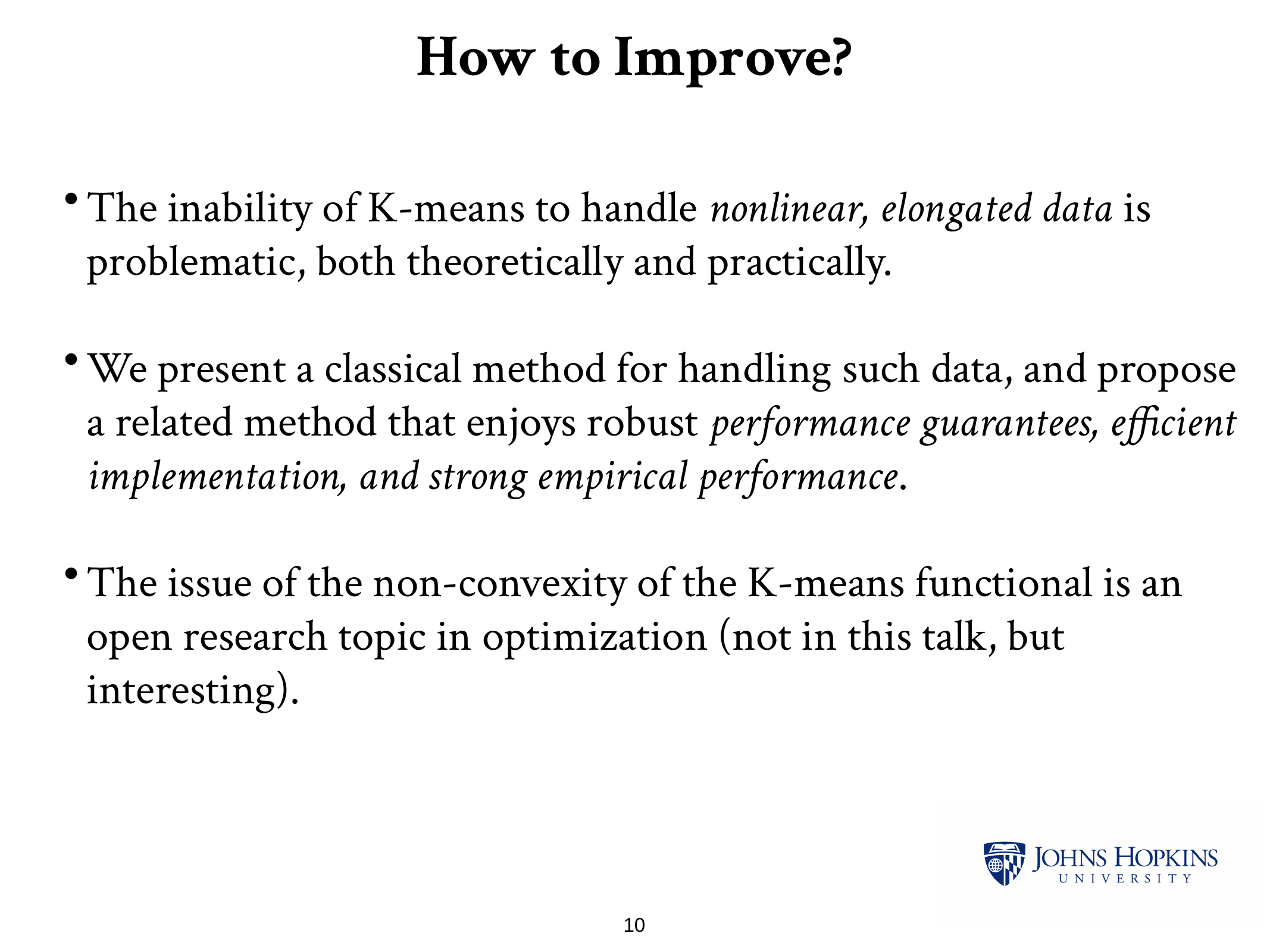

10
# How to Improve?
The inability of K-means to handle nonlinear, elongated data is problematic, both theoretically and practically.

We present a classical method for handling such data, and propose a related method that enjoys robust performance guarantees, efficient implementation, and strong empirical performance.

The issue of the non-convexity of the K-means functional is an open research topic in optimization (not in this talk, but interesting).